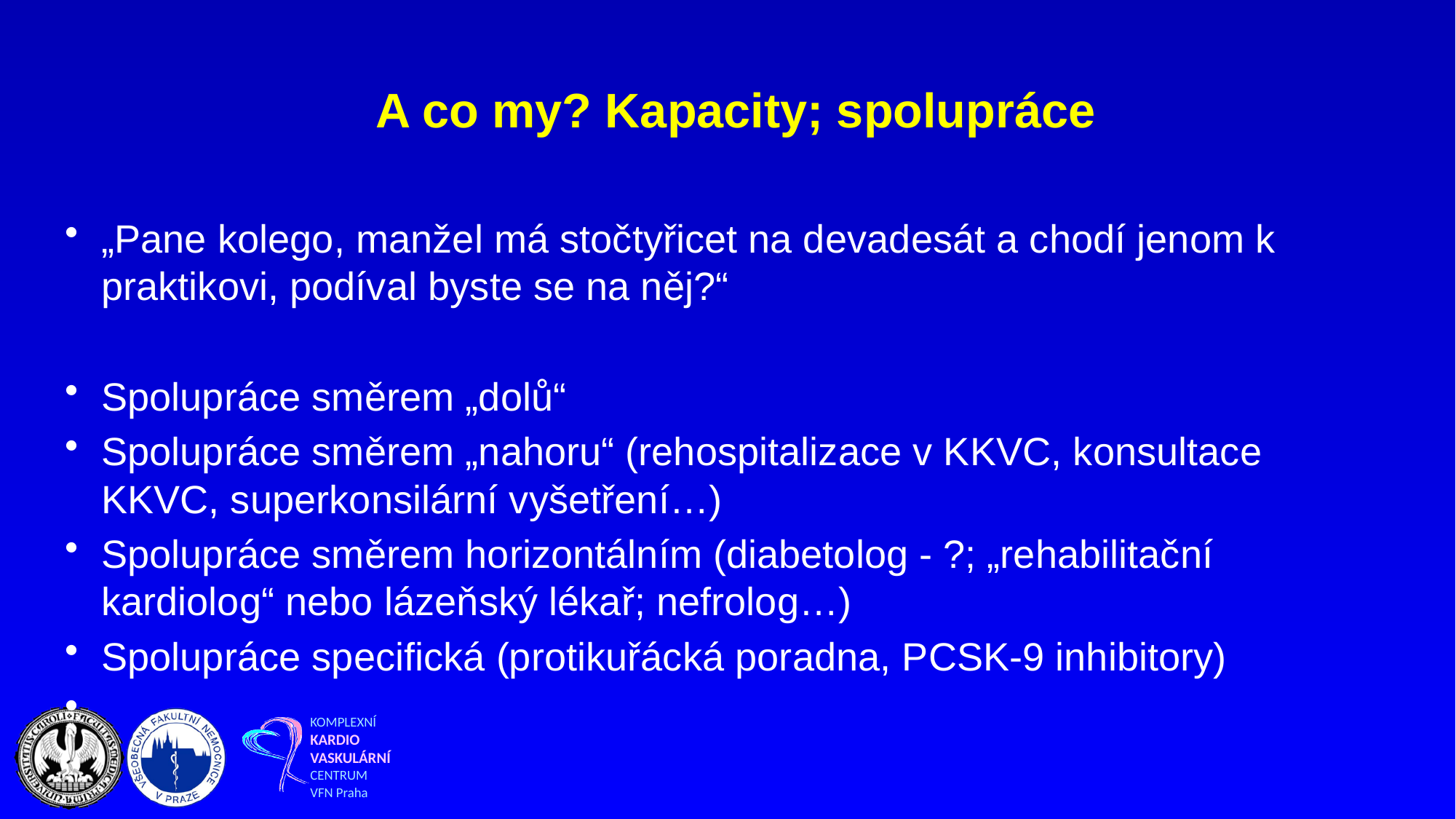

# A co my? Kapacity; spolupráce
„Pane kolego, manžel má stočtyřicet na devadesát a chodí jenom k praktikovi, podíval byste se na něj?“

Spolupráce směrem „dolů“
Spolupráce směrem „nahoru“ (rehospitalizace v KKVC, konsultace KKVC, superkonsilární vyšetření…)
Spolupráce směrem horizontálním (diabetolog - ?; „rehabilitační kardiolog“ nebo lázeňský lékař; nefrolog…)
Spolupráce specifická (protikuřácká poradna, PCSK-9 inhibitory)